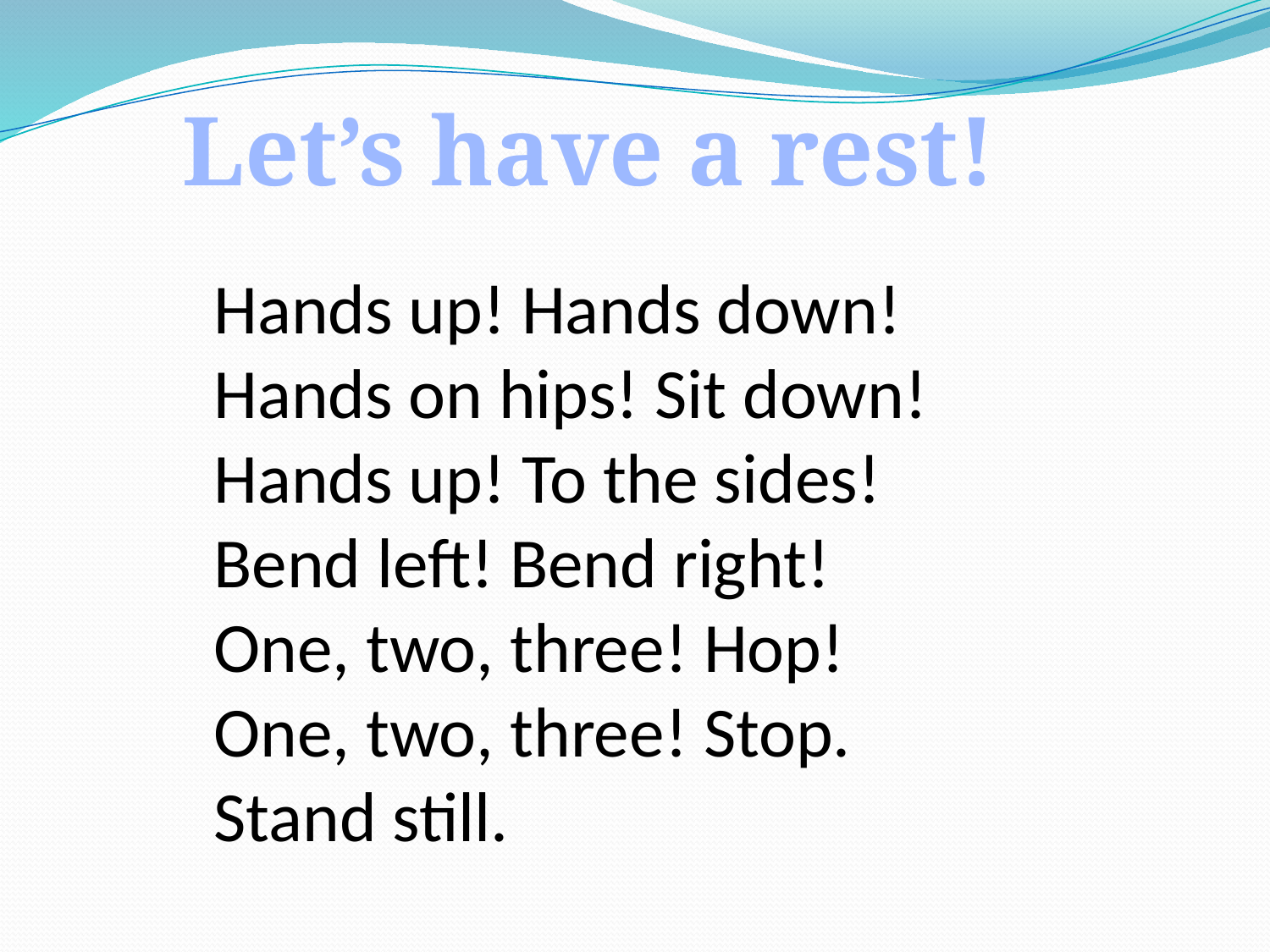

Let’s have a rest!
Hands up! Hands down!
Hands on hips! Sit down!
Hands up! To the sides!
Bend left! Bend right!
One, two, three! Hop!
One, two, three! Stop.
Stand still.